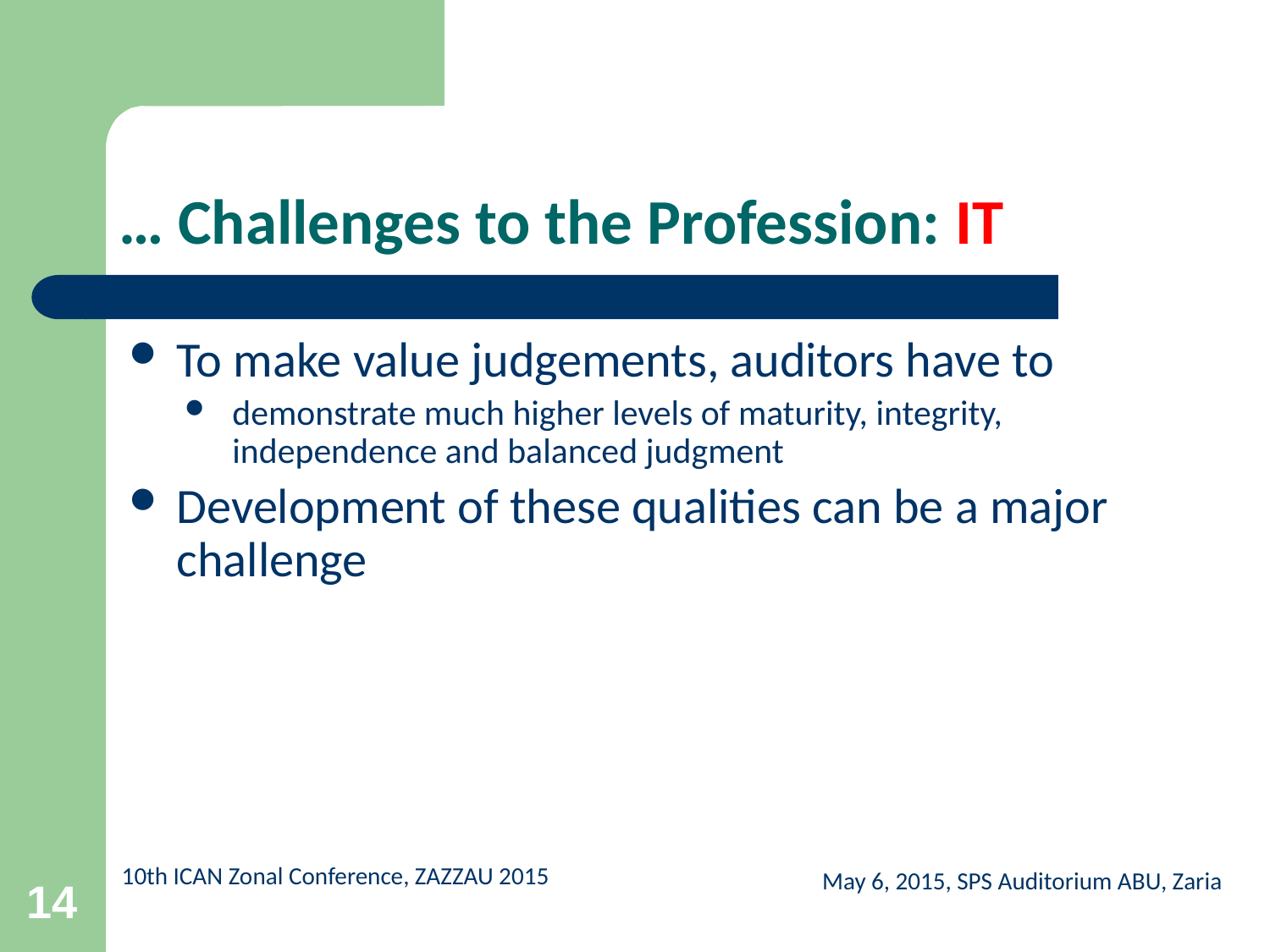

# … Challenges to the Profession: IT
To make value judgements, auditors have to
demonstrate much higher levels of maturity, integrity, independence and balanced judgment
Development of these qualities can be a major challenge

May 6, 2015, SPS Auditorium ABU, Zaria
14
10th ICAN Zonal Conference, ZAZZAU 2015